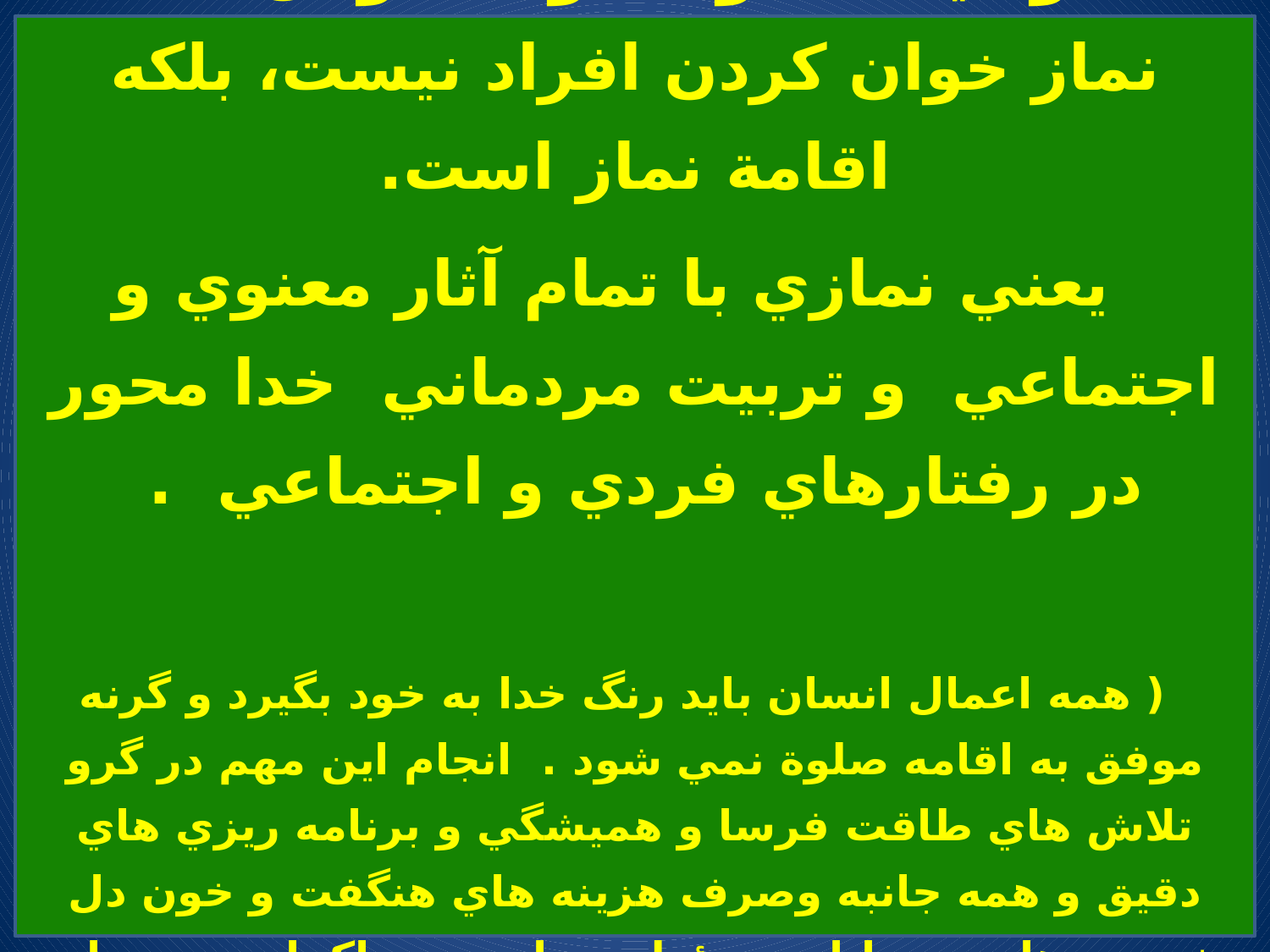

4- وظيفه حکومت و مسئولان فقط نماز خوان کردن افراد نيست، بلکه اقامة نماز است.
 يعني نمازي با تمام آثار معنوي و اجتماعي  و تربيت مردماني  خدا محور در رفتارهاي فردي و اجتماعي  .

( همه اعمال انسان بايد رنگ خدا به خود بگيرد و گرنه موفق به اقامه صلوة نمي شود .  انجام اين مهم در گرو تلاش هاي طاقت فرسا و هميشگي و برنامه ريزي هاي دقيق و همه جانبه وصرف هزينه هاي هنگفت و خون دل خوردن هاي بي پايان مسئولين جامعه و حاکمان و مديران مجموعه هاي کوچک و بزرگ است .)